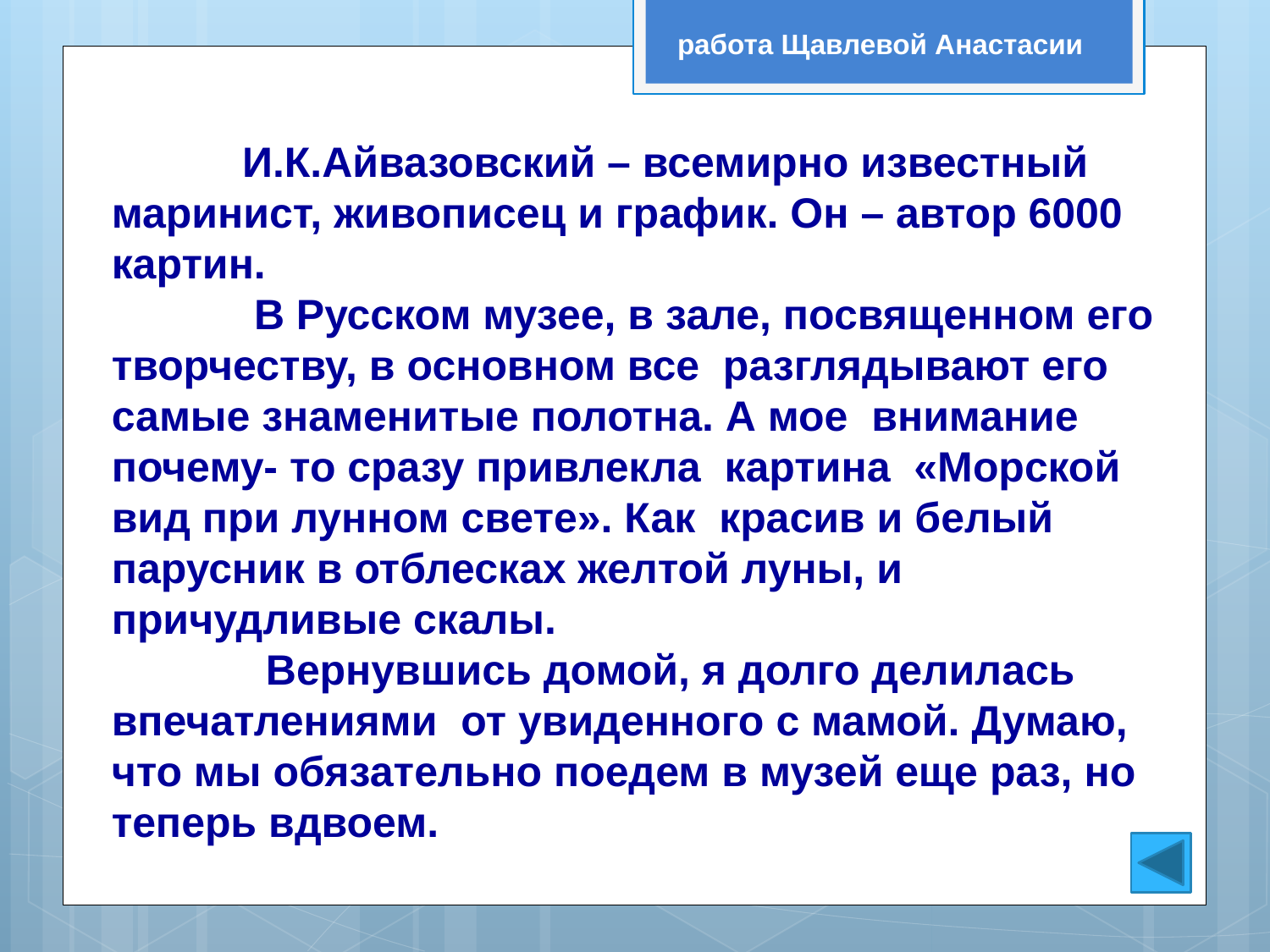

работа Щавлевой Анастасии
           И.К.Айвазовский – всемирно известный  маринист, живописец и график. Он – автор 6000 картин.
            В Русском музее, в зале, посвященном его творчеству, в основном все  разглядывают его самые знаменитые полотна. А мое  внимание почему- то сразу привлекла  картина  «Морской вид при лунном свете». Как  красив и белый парусник в отблесках желтой луны, и причудливые скалы.
             Вернувшись домой, я долго делилась впечатлениями  от увиденного с мамой. Думаю, что мы обязательно поедем в музей еще раз, но  теперь вдвоем.